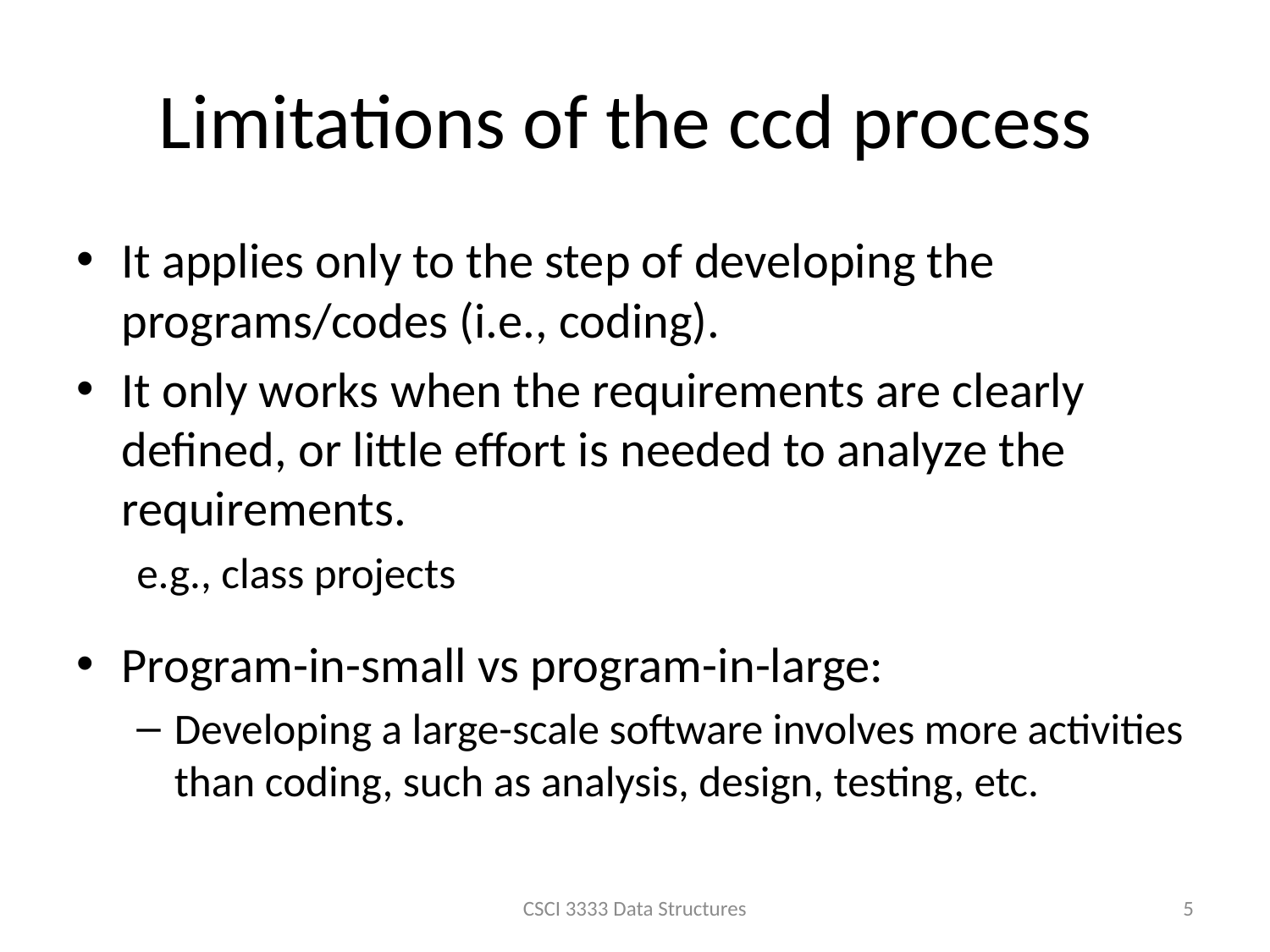

# Limitations of the ccd process
It applies only to the step of developing the programs/codes (i.e., coding).
It only works when the requirements are clearly defined, or little effort is needed to analyze the requirements.
e.g., class projects

Program-in-small vs program-in-large:
Developing a large-scale software involves more activities than coding, such as analysis, design, testing, etc.
CSCI 3333 Data Structures
5